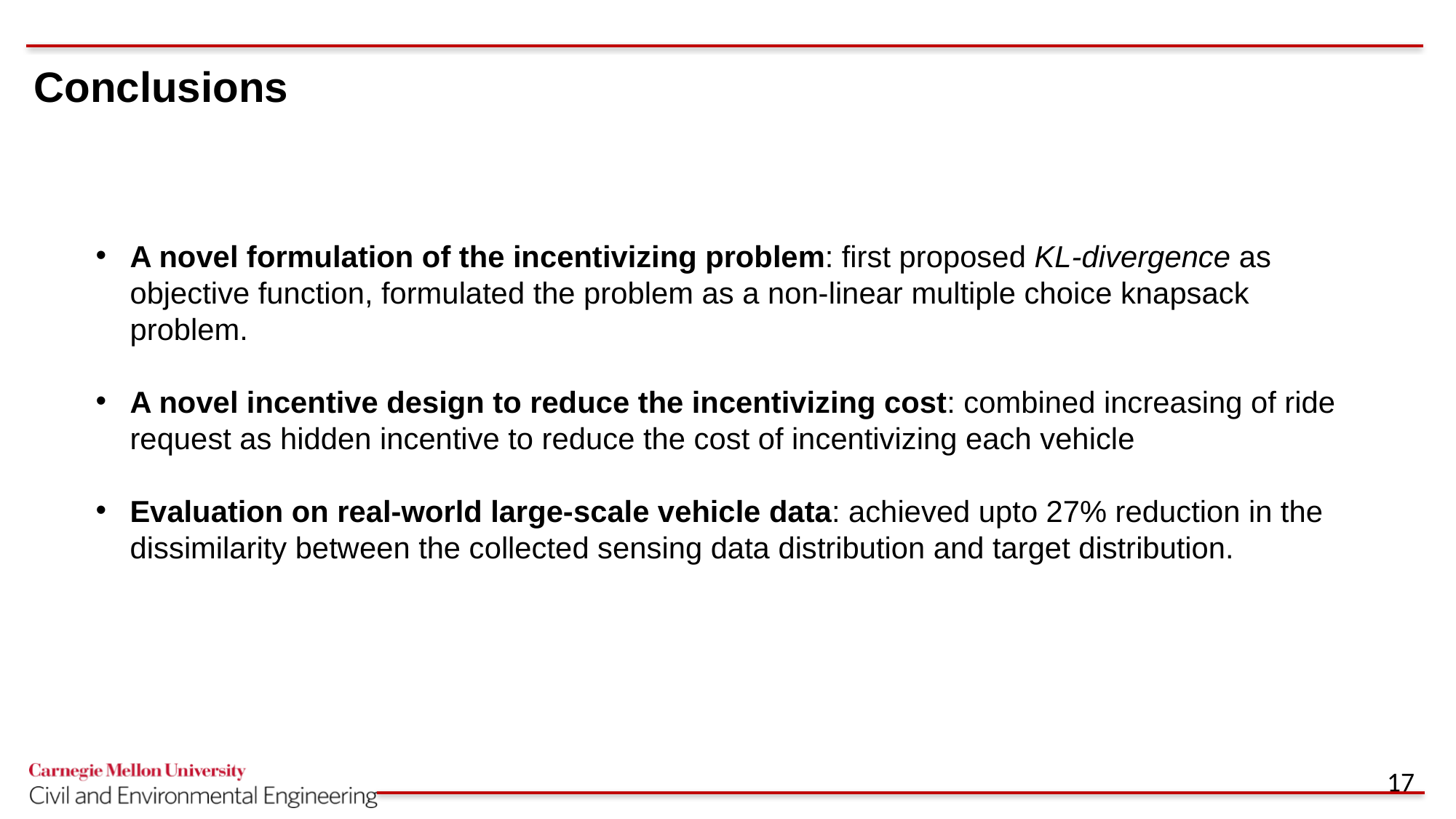

Conclusions
A novel formulation of the incentivizing problem: first proposed KL-divergence as objective function, formulated the problem as a non-linear multiple choice knapsack problem.

A novel incentive design to reduce the incentivizing cost: combined increasing of ride request as hidden incentive to reduce the cost of incentivizing each vehicle

Evaluation on real-world large-scale vehicle data: achieved upto 27% reduction in the dissimilarity between the collected sensing data distribution and target distribution.
17